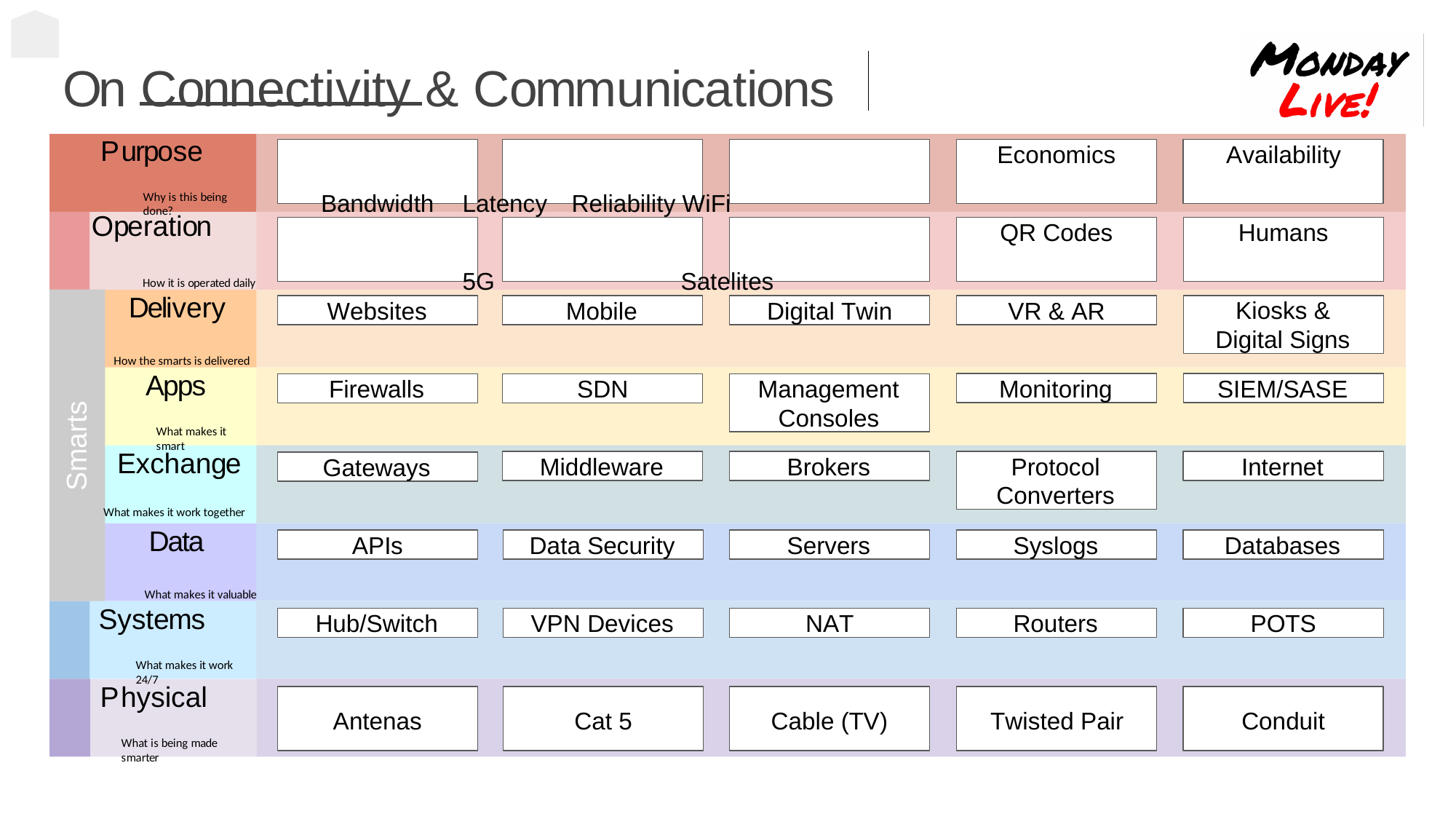

# On Connectivity & Communications

Purpose

Bandwidth	Latency	Reliability WiFi		5G		Satelites

Economics

Availability

Why is this being done?

Operation

QR Codes

Humans
How it is operated daily

Delivery
Mobile
Digital Twin
VR & AR
Kiosks & Digital Signs
Websites
How the smarts is delivered

Apps

Smarts
Monitoring
SIEM/SASE
Management Consoles
Firewalls
SDN
What makes it smart

Exchange

Protocol Converters
Middleware
Brokers
Internet
Gateways
What makes it work together

Data

Syslogs
Databases
APIs
Data Security
Servers
What makes it valuable

Systems
Hub/Switch
VPN Devices
NAT
Routers
POTS
What makes it work 24/7

Physical

Antenas
Cat 5
Cable (TV)
Twisted Pair
Conduit
What is being made smarter